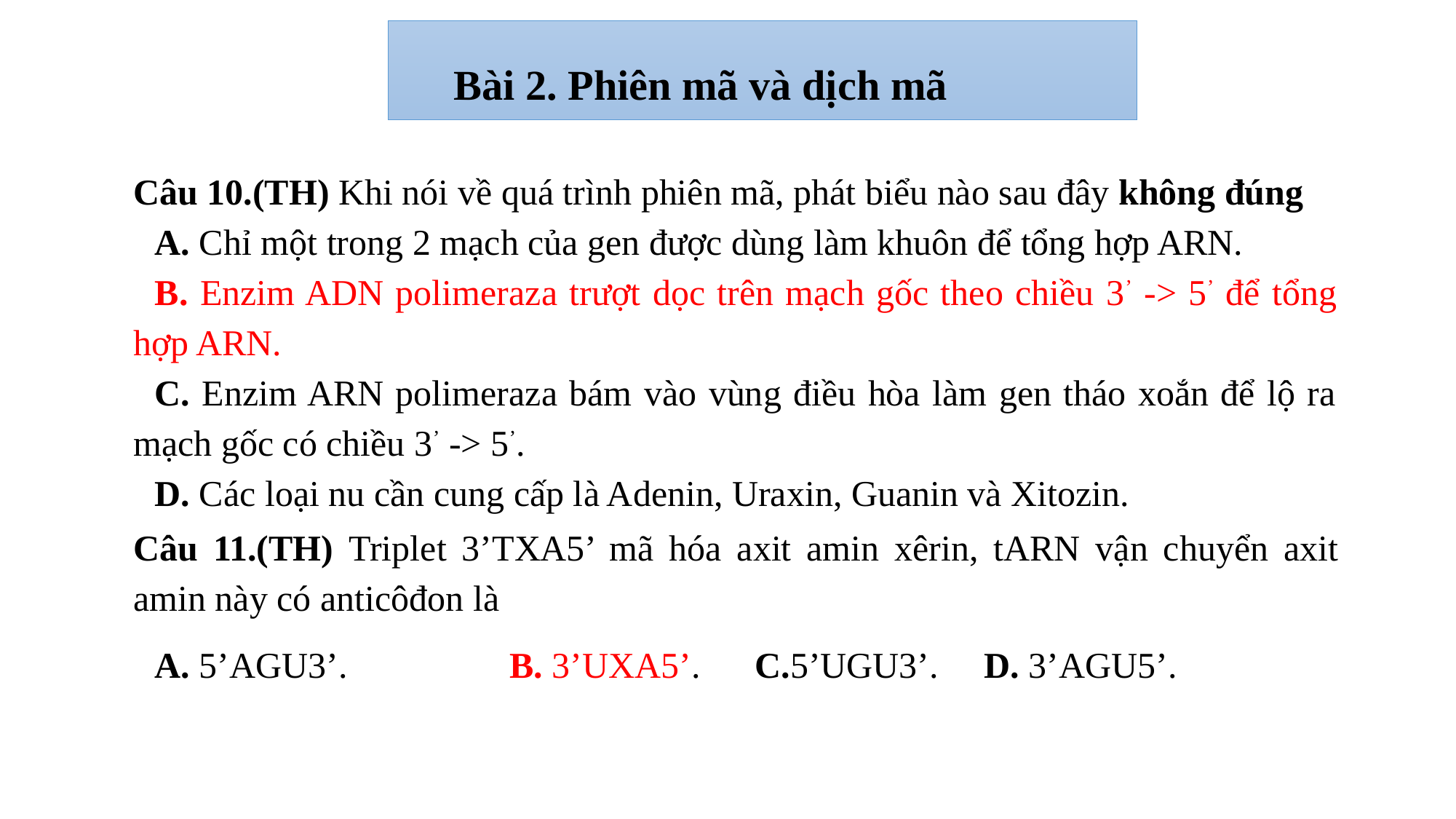

Bài 2. Phiên mã và dịch mã
Câu 10.(TH) Khi nói về quá trình phiên mã, phát biểu nào sau đây không đúng
	A. Chỉ một trong 2 mạch của gen được dùng làm khuôn để tổng hợp ARN.
	B. Enzim ADN polimeraza trượt dọc trên mạch gốc theo chiều 3’ -> 5’ để tổng hợp ARN.
	C. Enzim ARN polimeraza bám vào vùng điều hòa làm gen tháo xoắn để lộ ra mạch gốc có chiều 3’ -> 5’.
	D. Các loại nu cần cung cấp là Adenin, Uraxin, Guanin và Xitozin.
Câu 11.(TH) Triplet 3’TXA5’ mã hóa axit amin xêrin, tARN vận chuyển axit amin này có anticôđon là
	A. 5’AGU3’.	B. 3’UXA5’.      C.5’UGU3’.     D. 3’AGU5’.